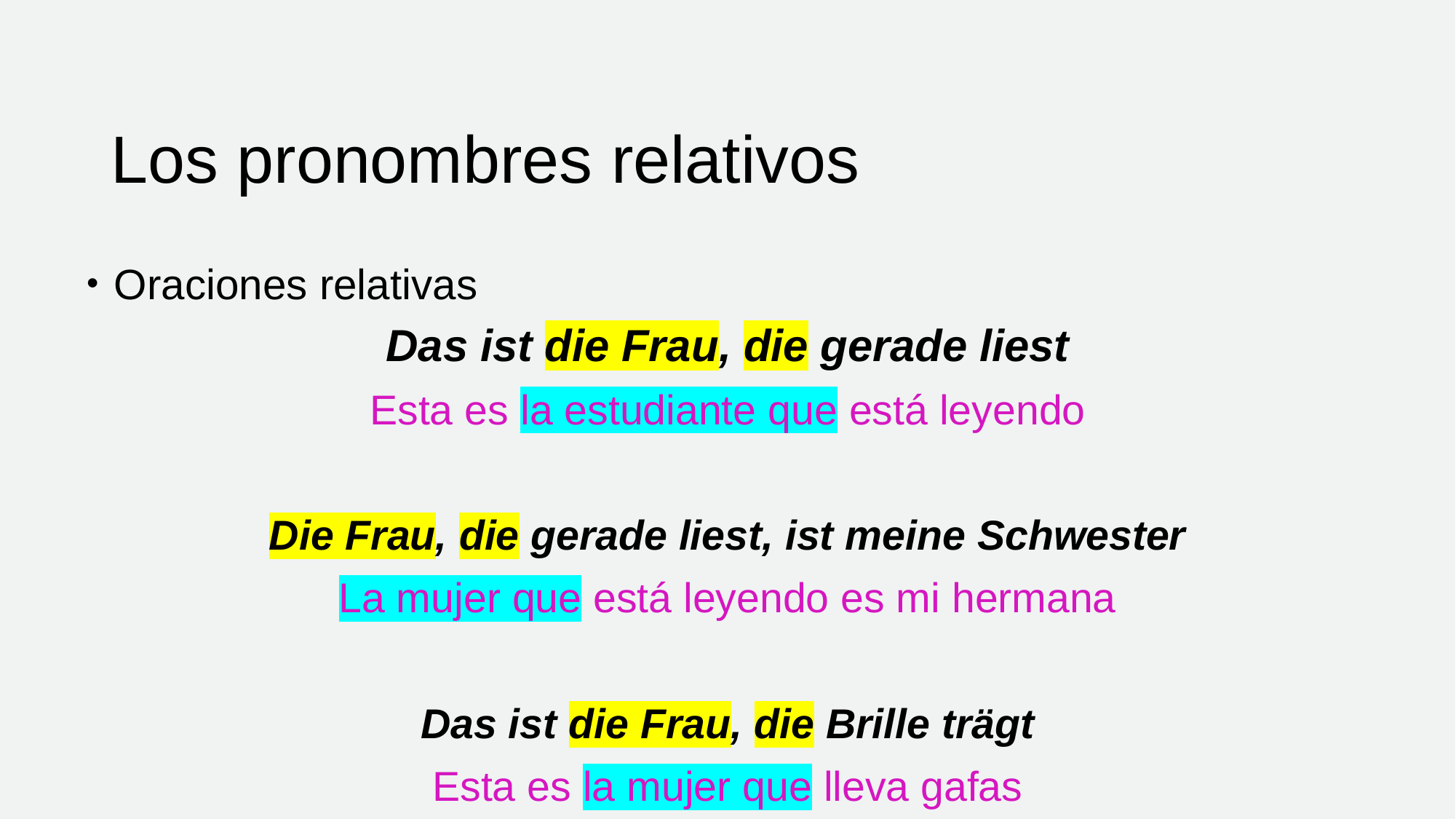

# Los pronombres relativos
Oraciones relativas
Das ist die Frau, die gerade liest
Esta es la estudiante que está leyendo

Die Frau, die gerade liest, ist meine Schwester
La mujer que está leyendo es mi hermana

Das ist die Frau, die Brille trägt
Esta es la mujer que lleva gafas